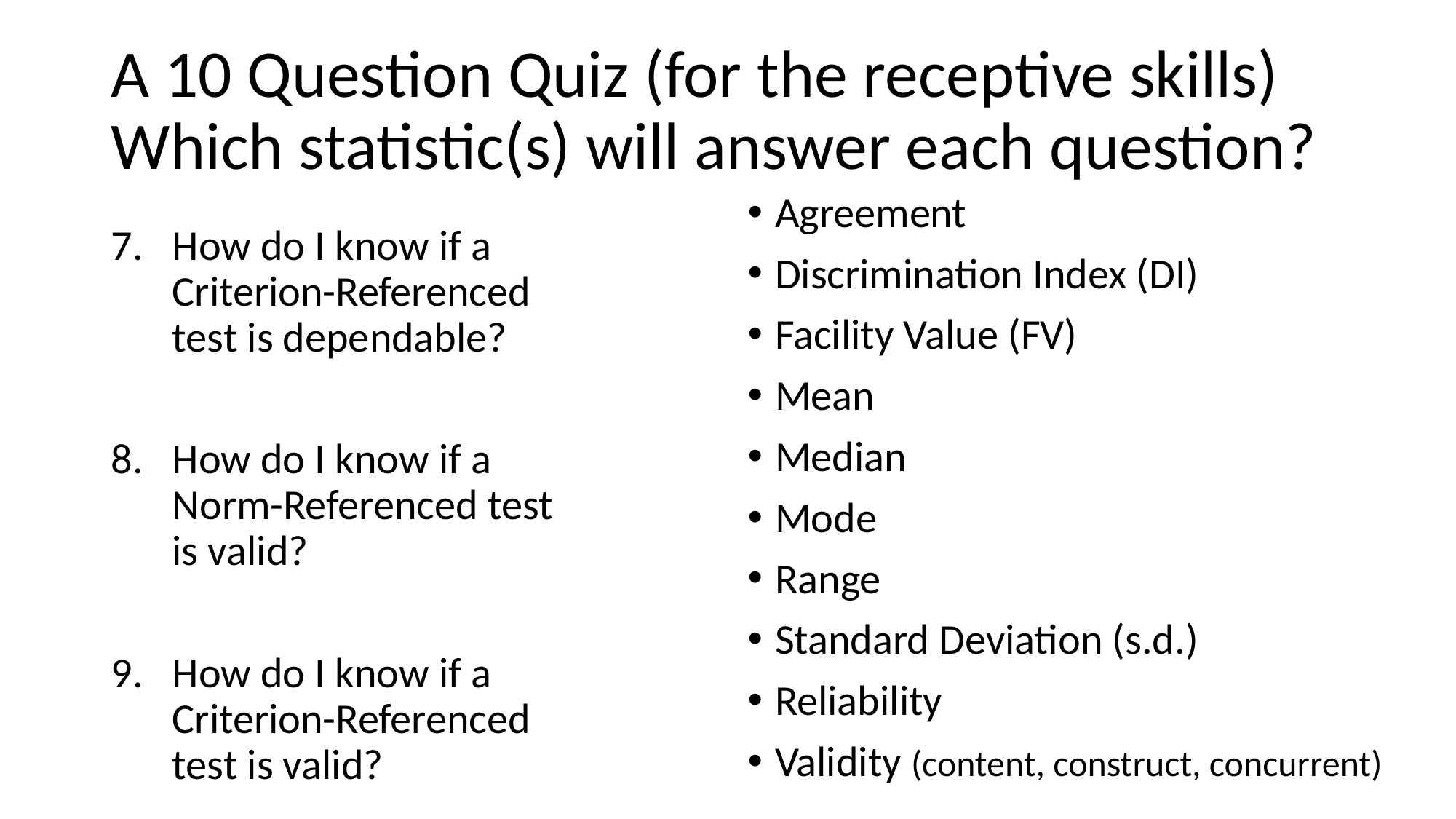

# A 10 Question Quiz (for the receptive skills) Which statistic(s) will answer each question?
Agreement
Discrimination Index (DI)
Facility Value (FV)
Mean
Median
Mode
Range
Standard Deviation (s.d.)
Reliability
Validity (content, construct, concurrent)
How do I know if a Criterion-Referenced test is dependable?

How do I know if a Norm-Referenced test is valid?

How do I know if a Criterion-Referenced test is valid?